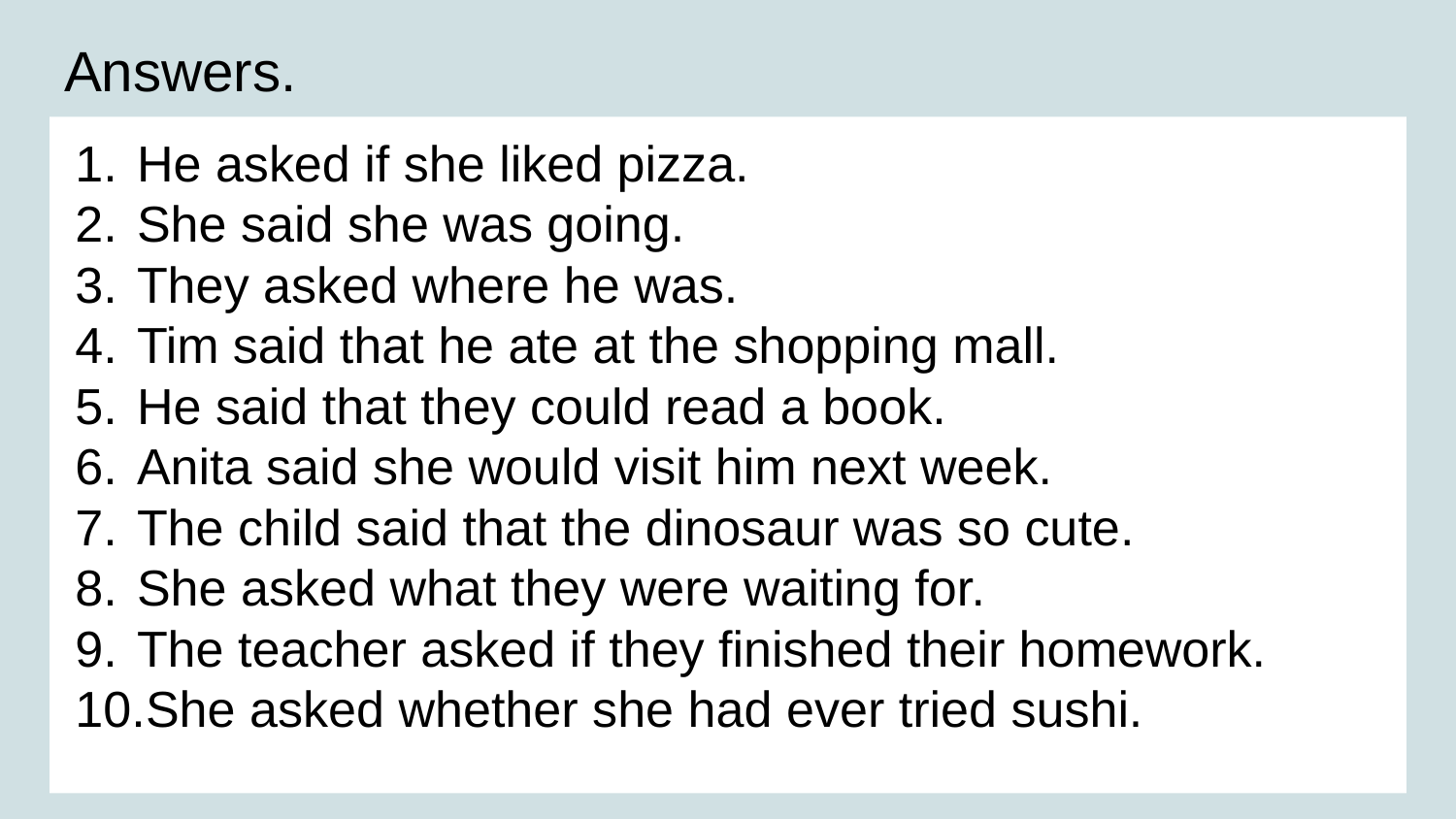

Answers.
# He asked if she liked pizza.
She said she was going.
They asked where he was.
Tim said that he ate at the shopping mall.
He said that they could read a book.
Anita said she would visit him next week.
The child said that the dinosaur was so cute.
She asked what they were waiting for.
The teacher asked if they finished their homework.
She asked whether she had ever tried sushi.